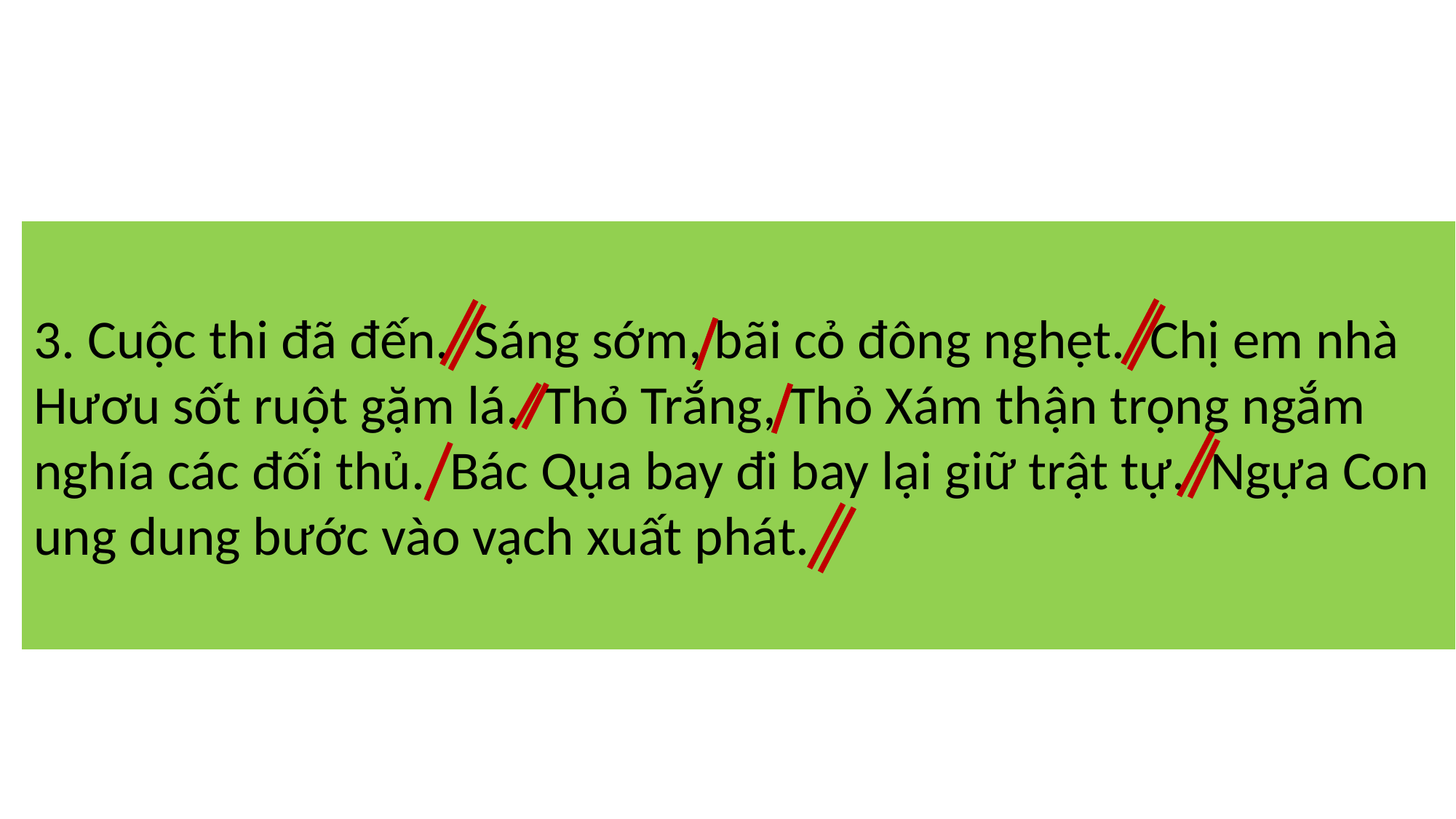

3. Cuộc thi đã đến.  Sáng sớm, bãi cỏ đông nghẹt.  Chị em nhà Hươu sốt ruột gặm lá.  Thỏ Trắng, Thỏ Xám thận trọng ngắm nghía các đối thủ.  Bác Qụa bay đi bay lại giữ trật tự.  Ngựa Con ung dung bước vào vạch xuất phát.